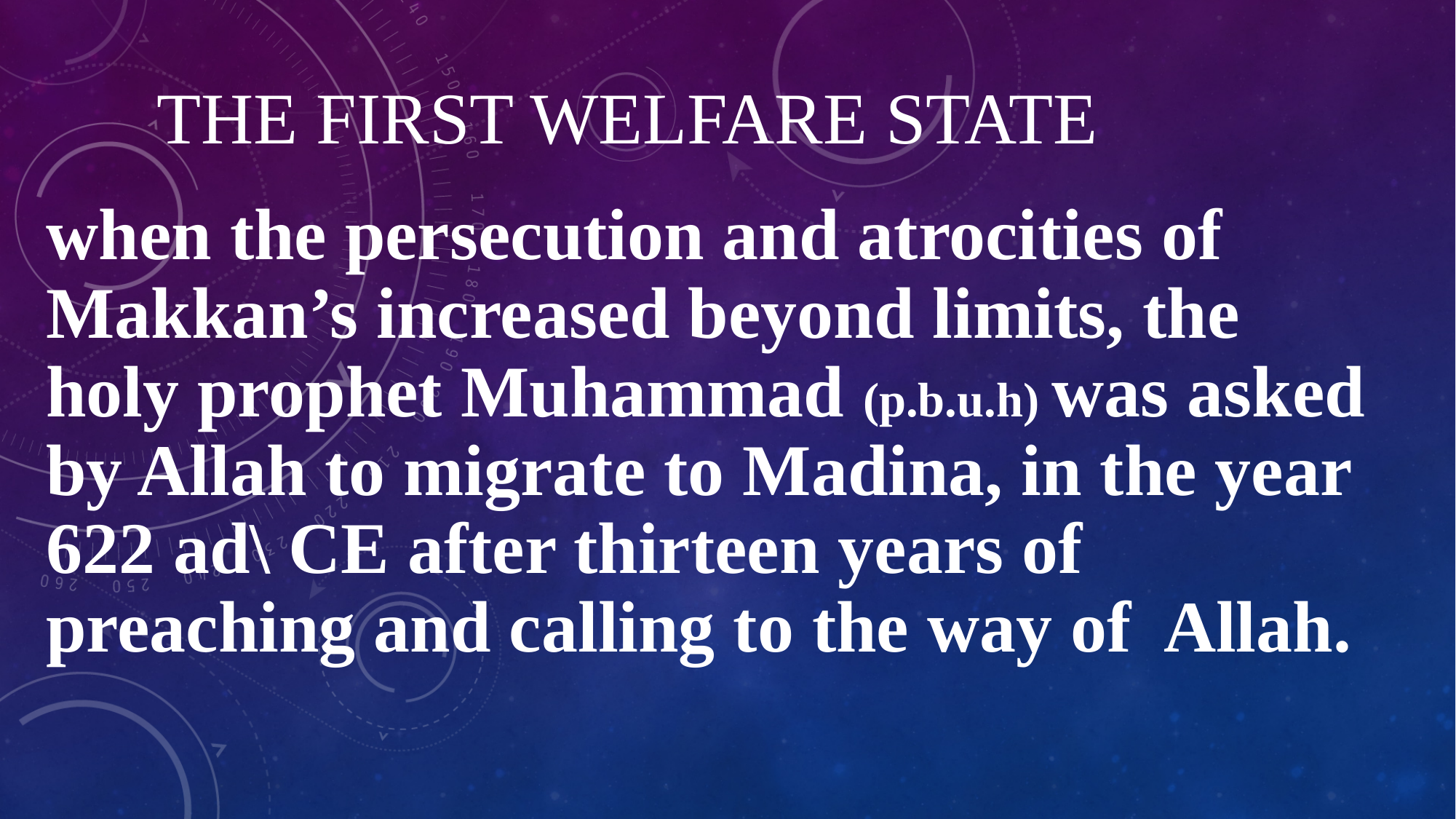

# The first welfare state
when the persecution and atrocities of Makkan’s increased beyond limits, the holy prophet Muhammad (p.b.u.h) was asked by Allah to migrate to Madina, in the year 622 ad\ CE after thirteen years of  preaching and calling to the way of  Allah.